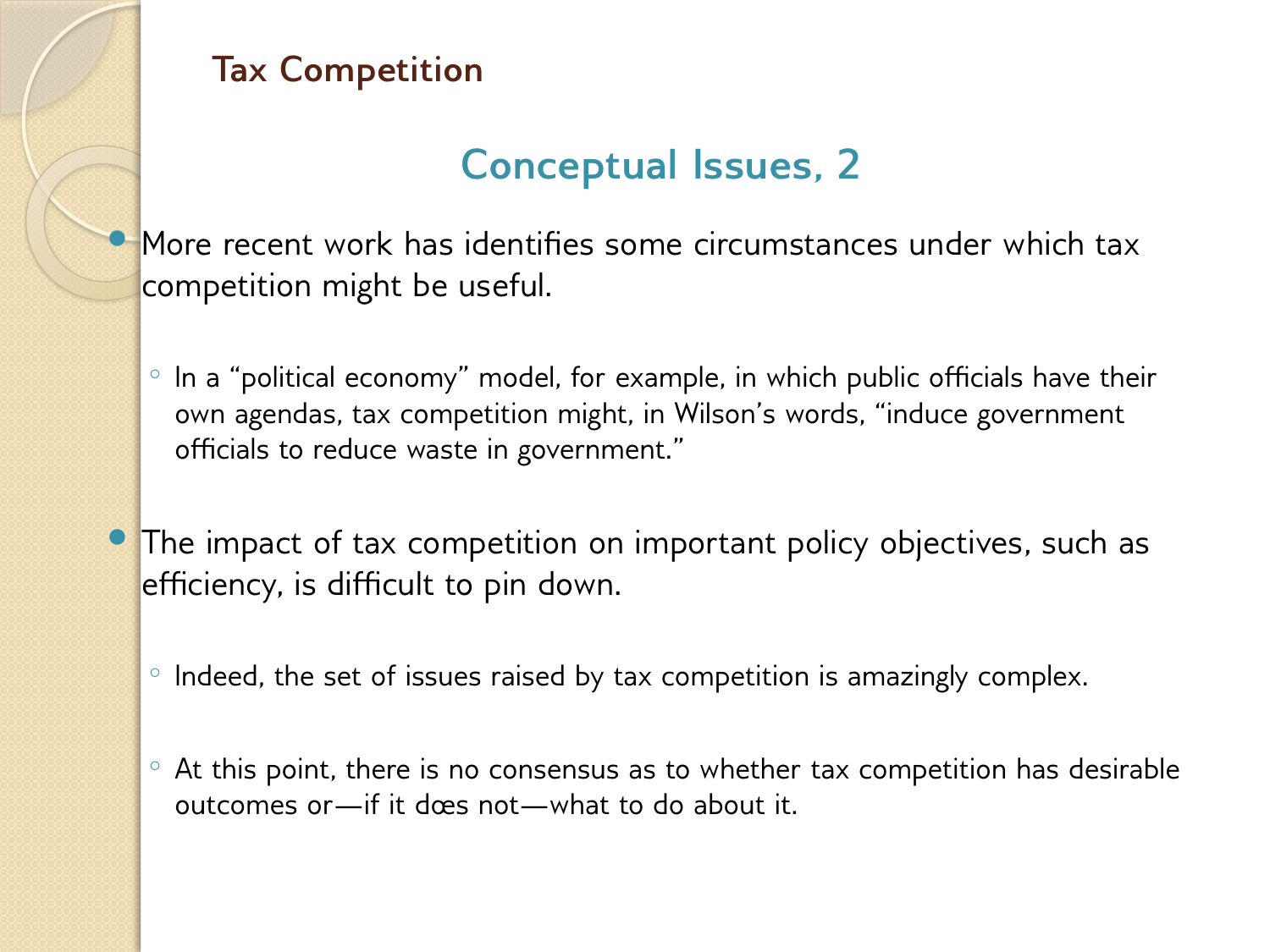

# Tax Competition
Conceptual Issues, 2

More recent work has identifies some circumstances under which tax competition might be useful.

In a “political economy” model, for example, in which public officials have their own agendas, tax competition might, in Wilson’s words, “induce government officials to reduce waste in government.”

The impact of tax competition on important policy objectives, such as efficiency, is difficult to pin down.

Indeed, the set of issues raised by tax competition is amazingly complex.

At this point, there is no consensus as to whether tax competition has desirable outcomes or—if it does not—what to do about it.